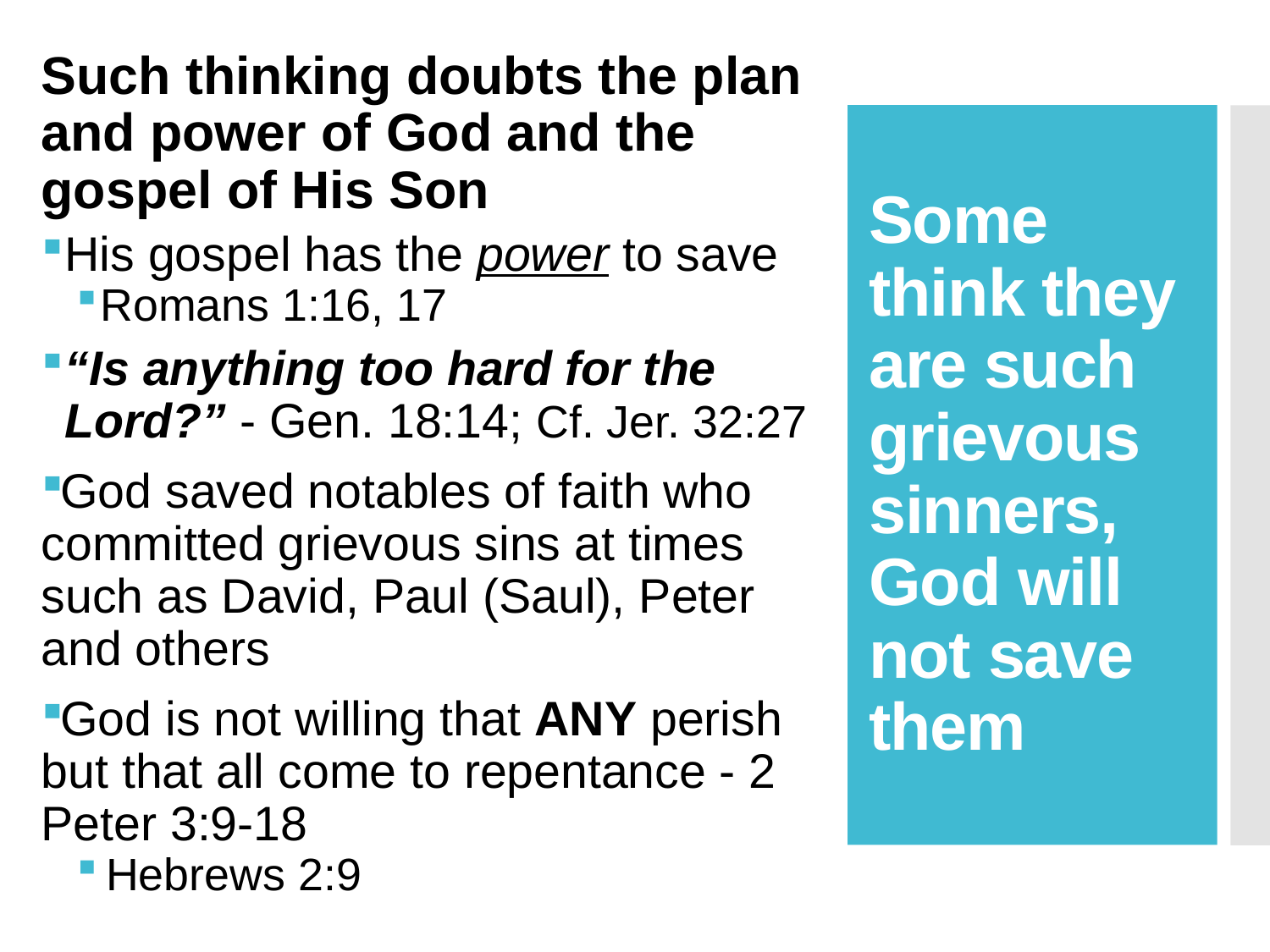

Such thinking doubts the plan and power of God and the gospel of His Son
His gospel has the power to save
Romans 1:16, 17
“Is anything too hard for the Lord?” - Gen. 18:14; Cf. Jer. 32:27
God saved notables of faith who committed grievous sins at times such as David, Paul (Saul), Peter and others
God is not willing that ANY perish but that all come to repentance - 2 Peter 3:9-18
Hebrews 2:9

# Some think they are such grievous sinners, God will not save them